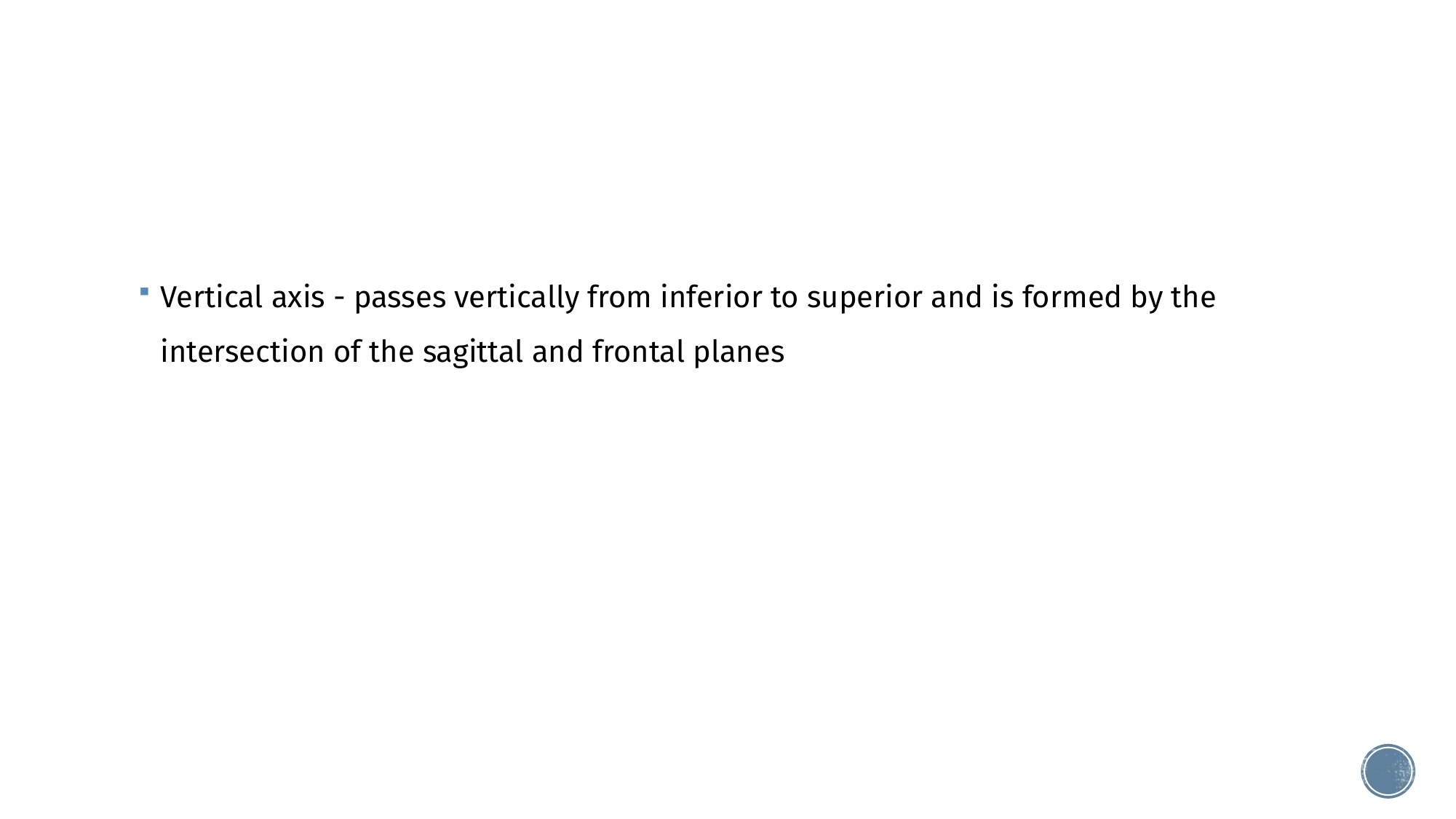

#
Vertical axis - passes vertically from inferior to superior and is formed by the intersection of the sagittal and frontal planes